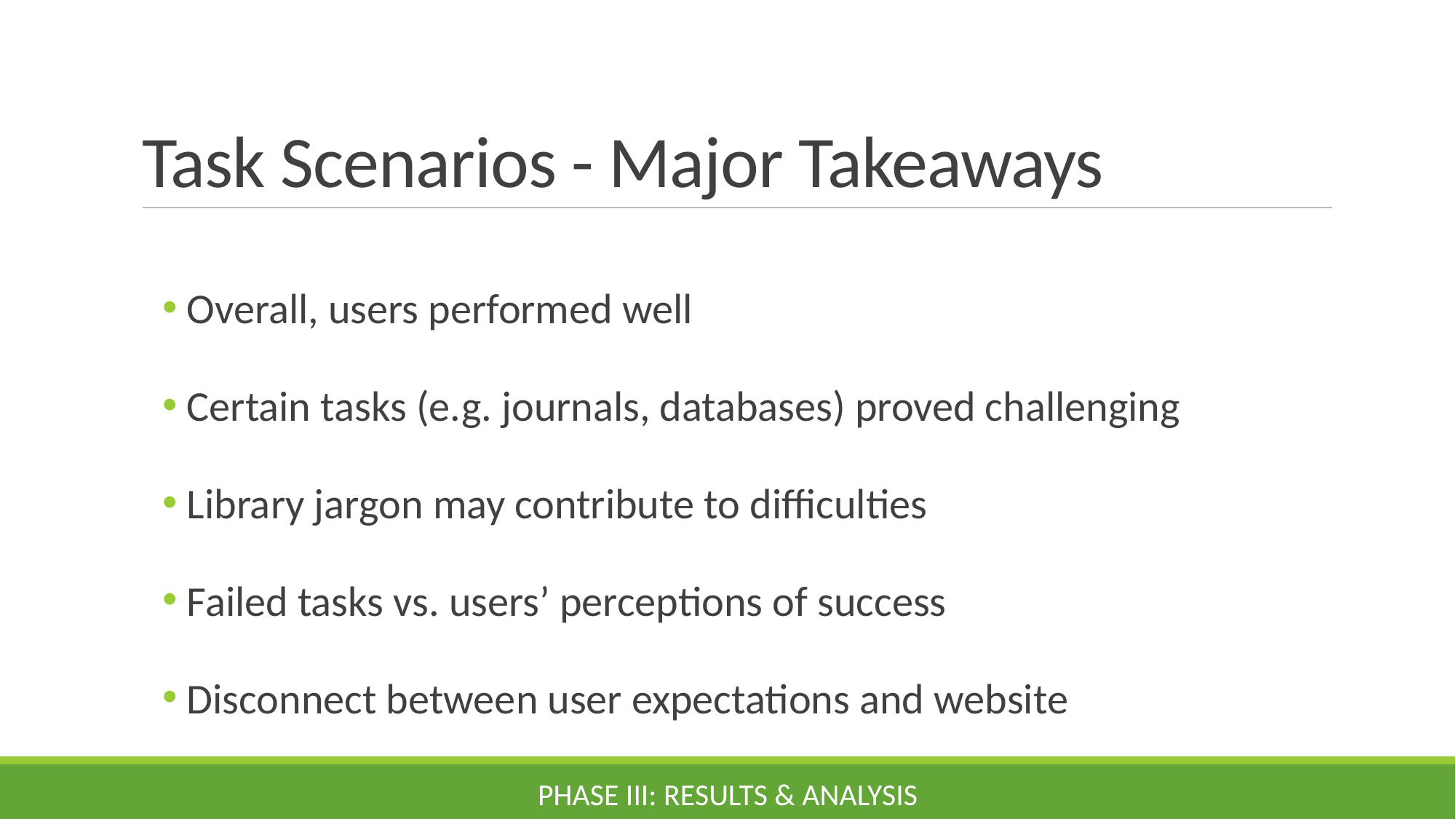

# Task Scenarios - Major Takeaways
 Overall, users performed well
 Certain tasks (e.g. journals, databases) proved challenging
 Library jargon may contribute to difficulties
 Failed tasks vs. users’ perceptions of success
 Disconnect between user expectations and website

Phase III: RESULTS & ANALYSIS